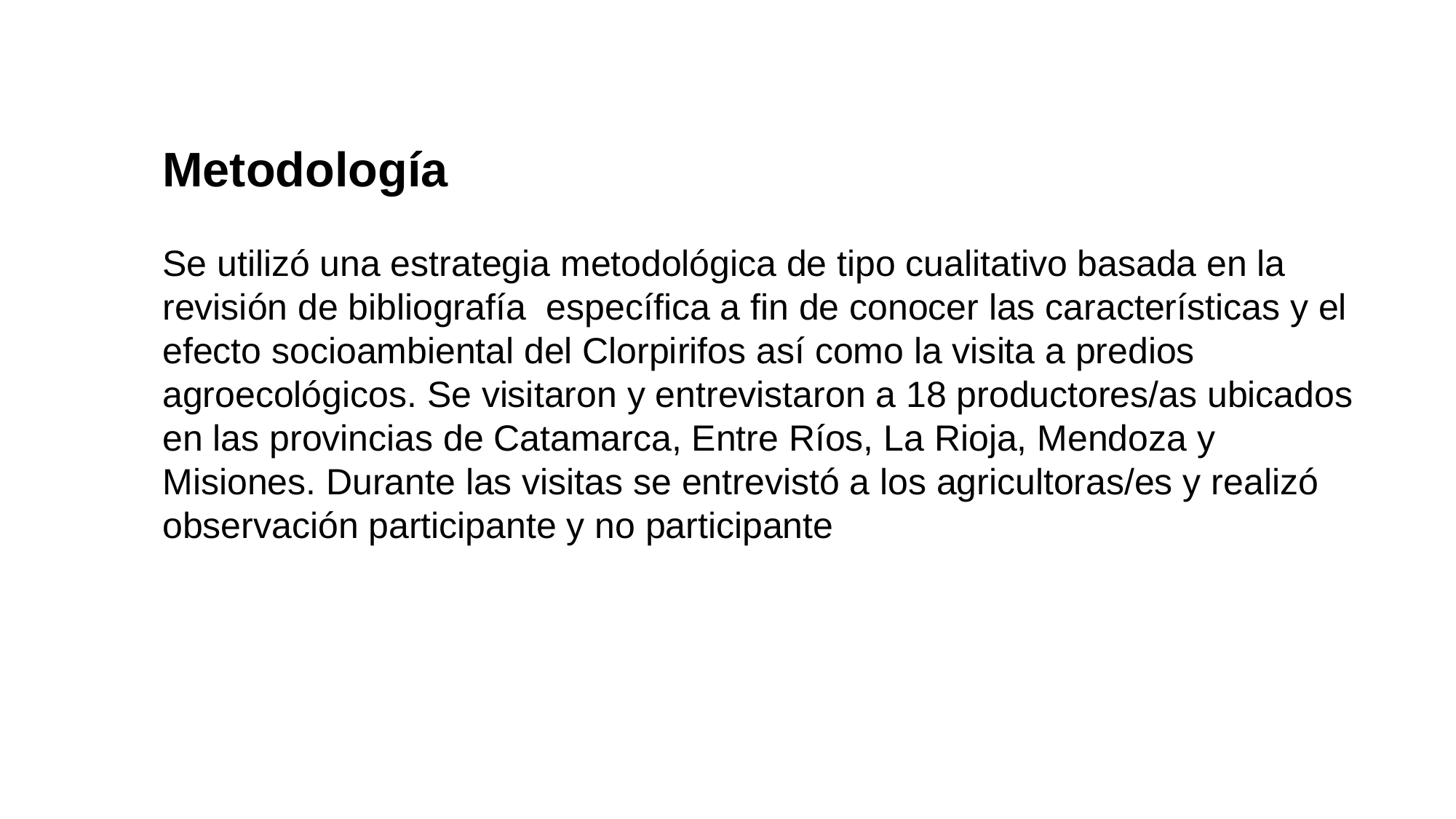

Metodología

Se utilizó una estrategia metodológica de tipo cualitativo basada en la revisión de bibliografía  específica a fin de conocer las características y el  efecto socioambiental del Clorpirifos así como la visita a predios agroecológicos. Se visitaron y entrevistaron a 18 productores/as ubicados en las provincias de Catamarca, Entre Ríos, La Rioja, Mendoza y Misiones. Durante las visitas se entrevistó a los agricultoras/es y realizó observación participante y no participante